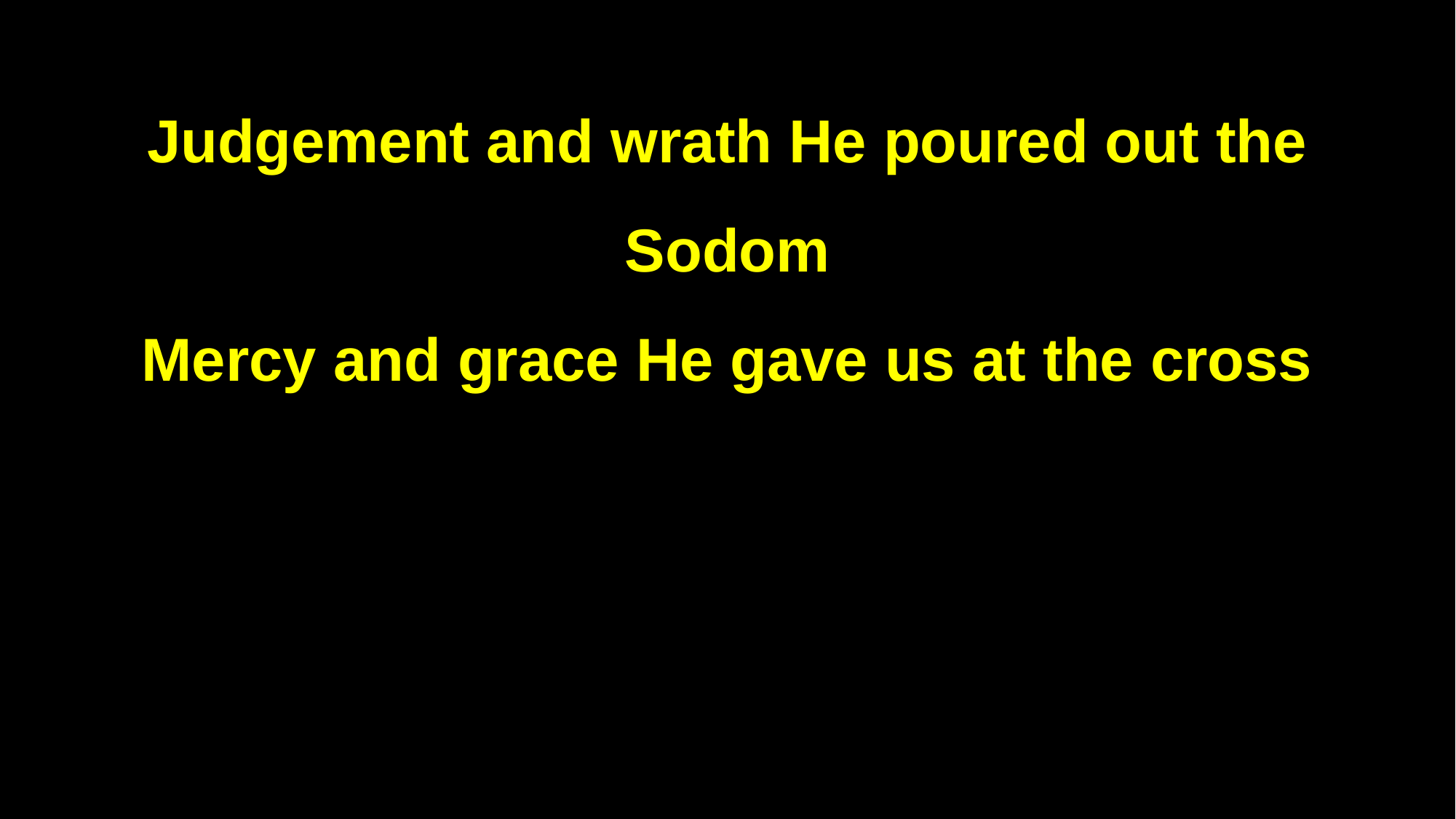

Judgement and wrath He poured out the Sodom
Mercy and grace He gave us at the cross